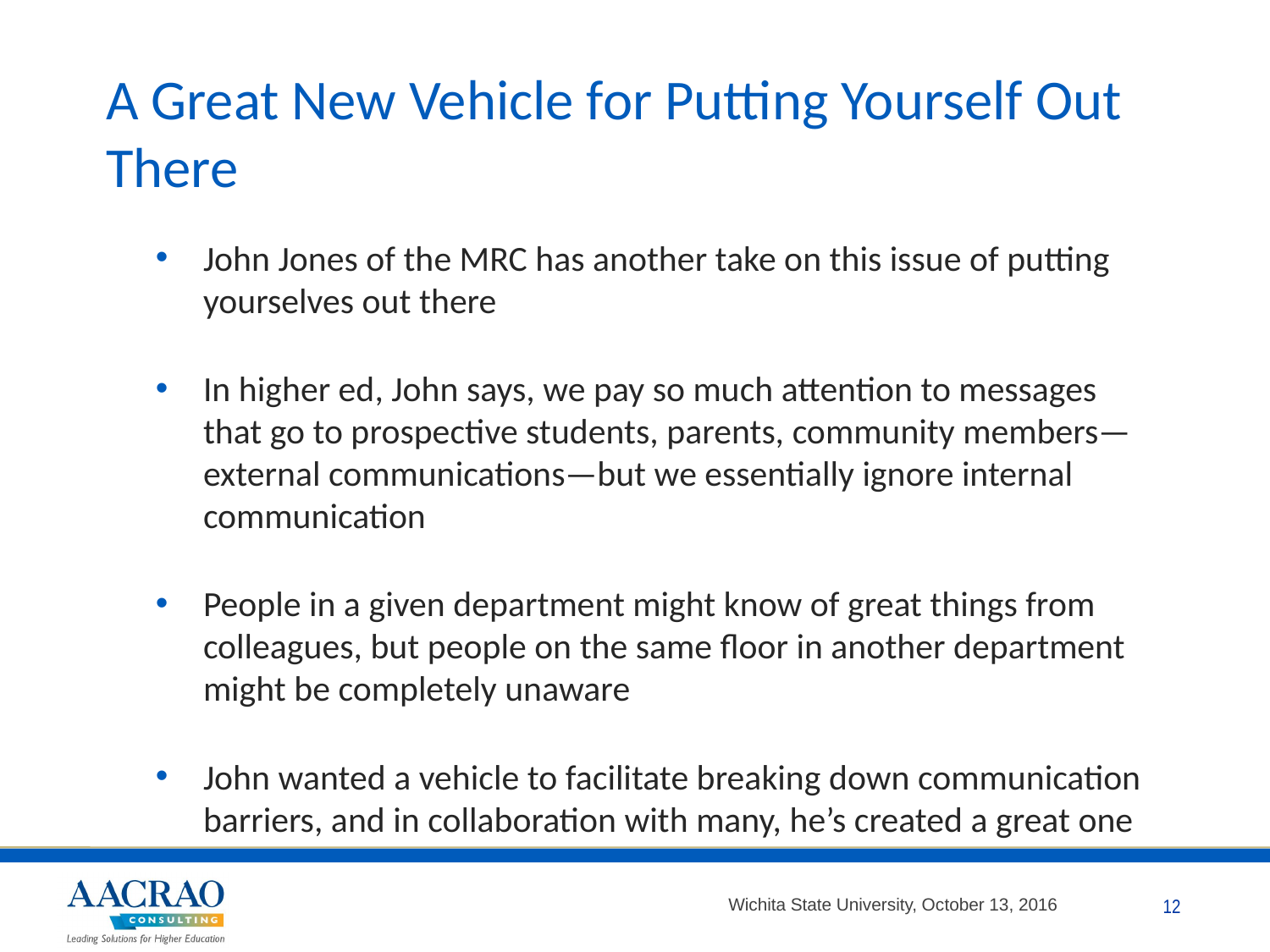

# A Great New Vehicle for Putting Yourself Out There
John Jones of the MRC has another take on this issue of putting yourselves out there
In higher ed, John says, we pay so much attention to messages that go to prospective students, parents, community members—external communications—but we essentially ignore internal communication
People in a given department might know of great things from colleagues, but people on the same floor in another department might be completely unaware
John wanted a vehicle to facilitate breaking down communication barriers, and in collaboration with many, he’s created a great one